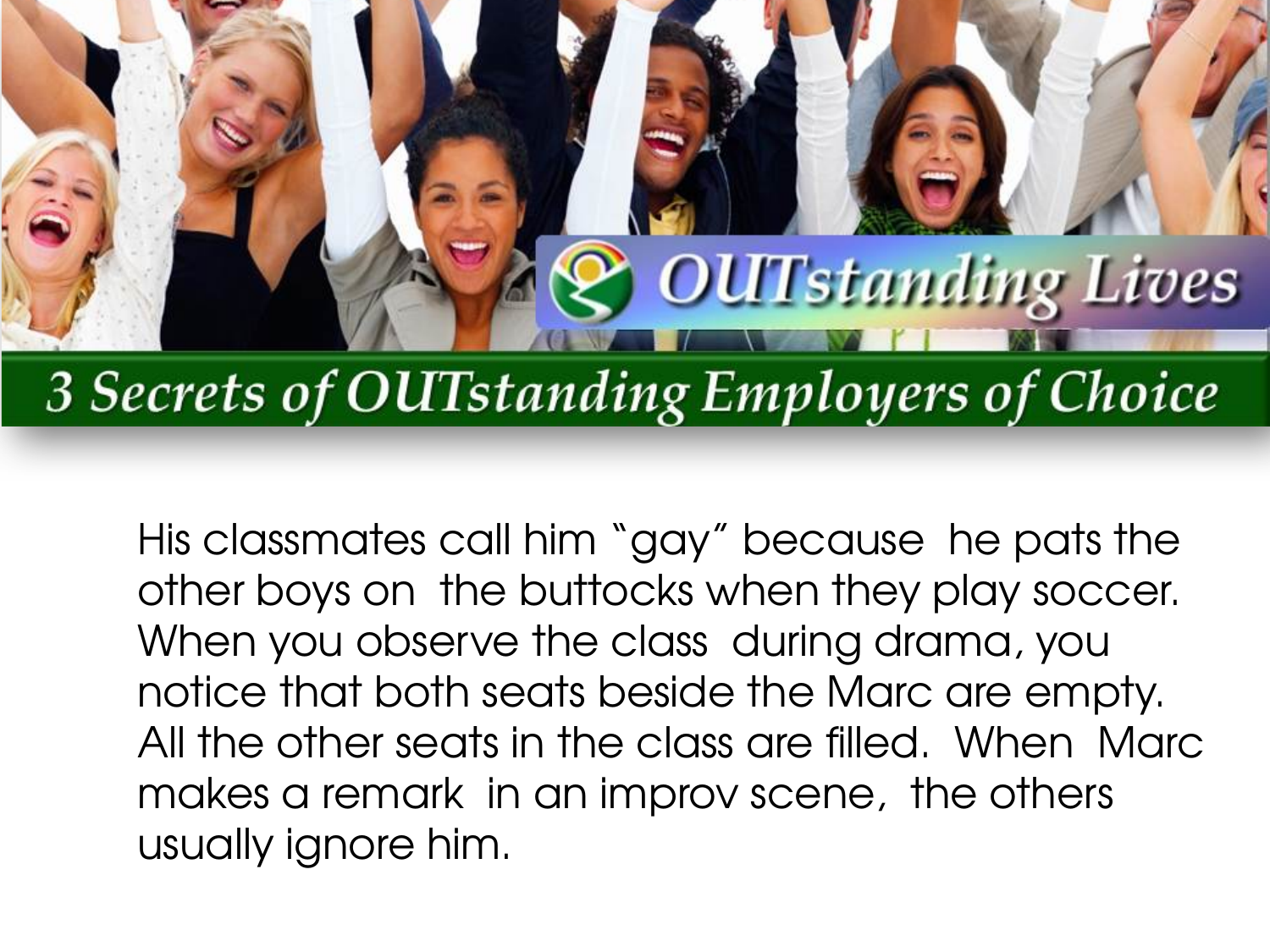

His classmates call him “gay” because  he pats the other boys on  the buttocks when they play soccer. When you observe the class  during drama, you notice that both seats beside the Marc are empty.  All the other seats in the class are filled.  When  Marc makes a remark  in an improv scene,  the others usually ignore him.